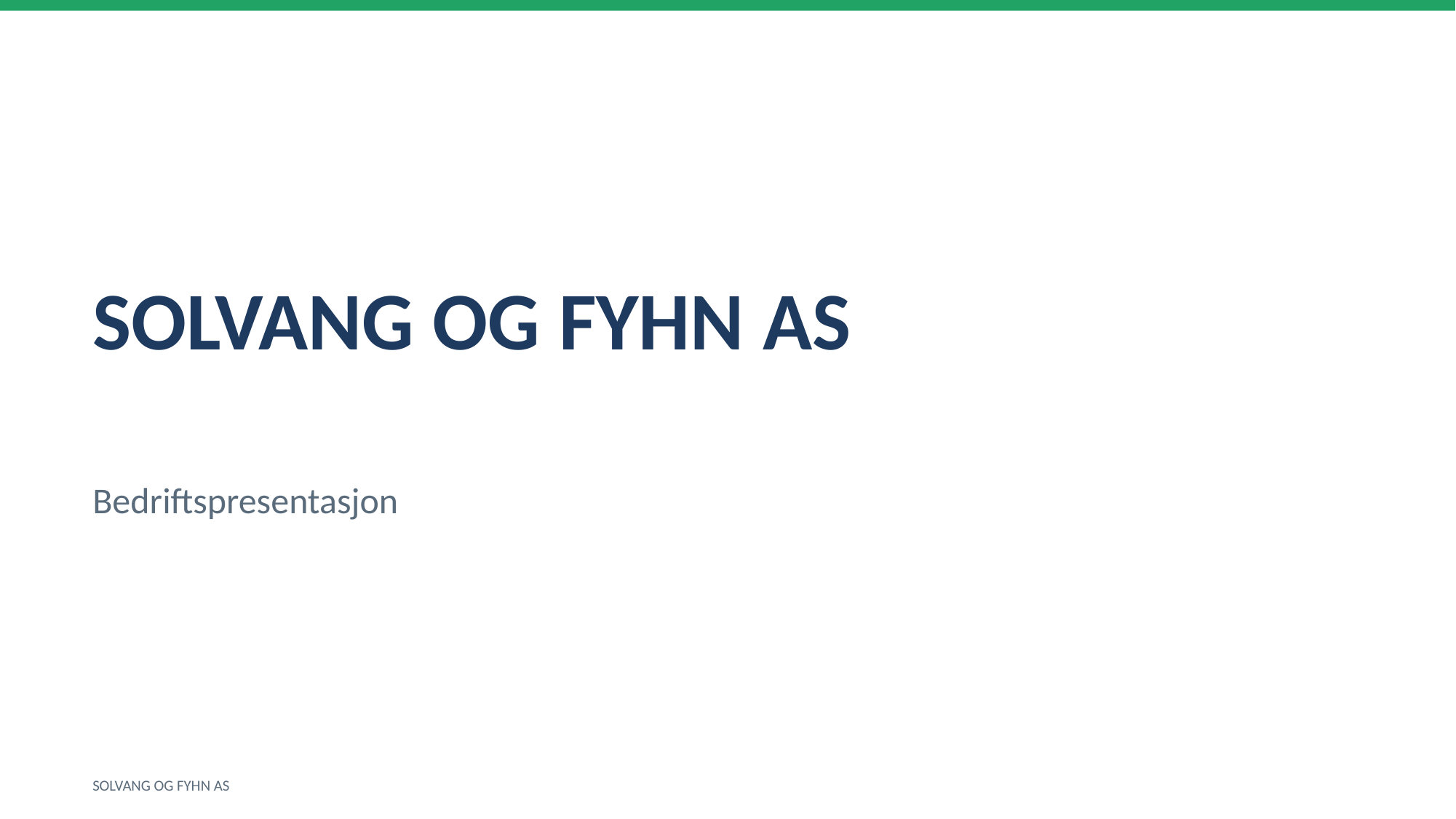

SOLVANG OG FYHN AS
Bedriftspresentasjon
SOLVANG OG FYHN AS